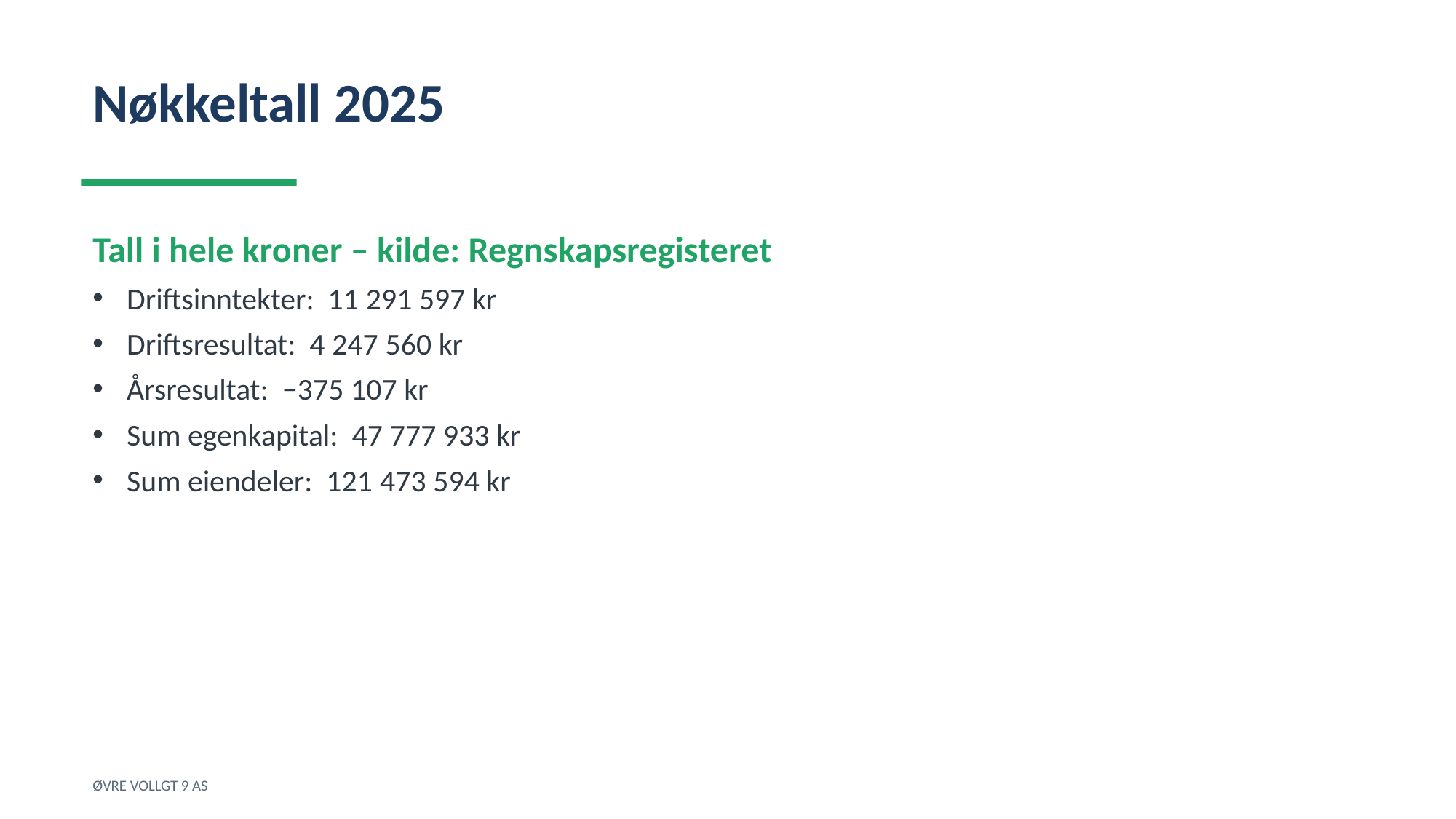

Nøkkeltall 2025

Tall i hele kroner – kilde: Regnskapsregisteret
Driftsinntekter:  11 291 597 kr
Driftsresultat:  4 247 560 kr
Årsresultat:  −375 107 kr
Sum egenkapital:  47 777 933 kr
Sum eiendeler:  121 473 594 kr
ØVRE VOLLGT 9 AS